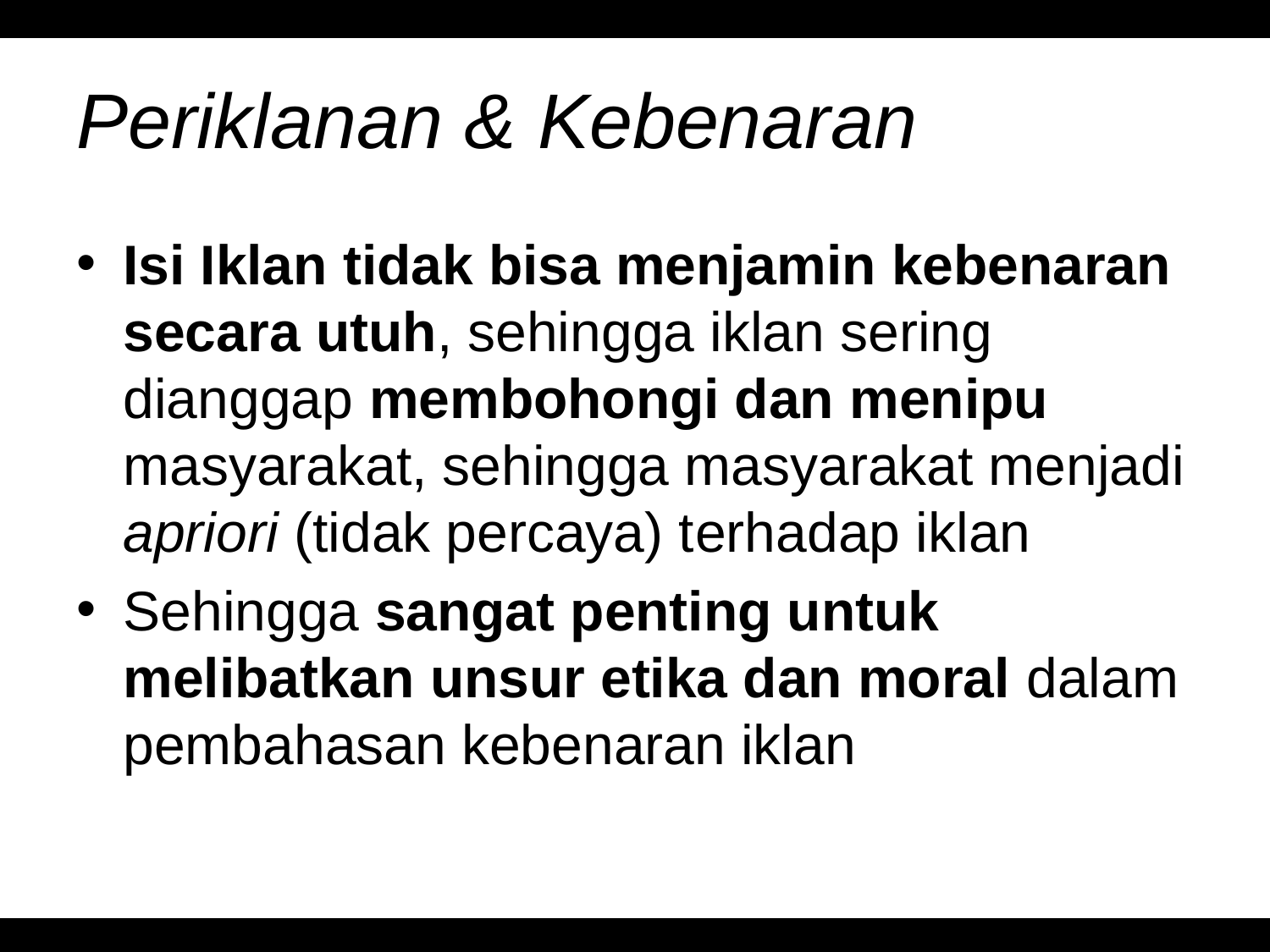

# Periklanan & Kebenaran
Isi Iklan tidak bisa menjamin kebenaran secara utuh, sehingga iklan sering dianggap membohongi dan menipu masyarakat, sehingga masyarakat menjadi apriori (tidak percaya) terhadap iklan
Sehingga sangat penting untuk melibatkan unsur etika dan moral dalam pembahasan kebenaran iklan